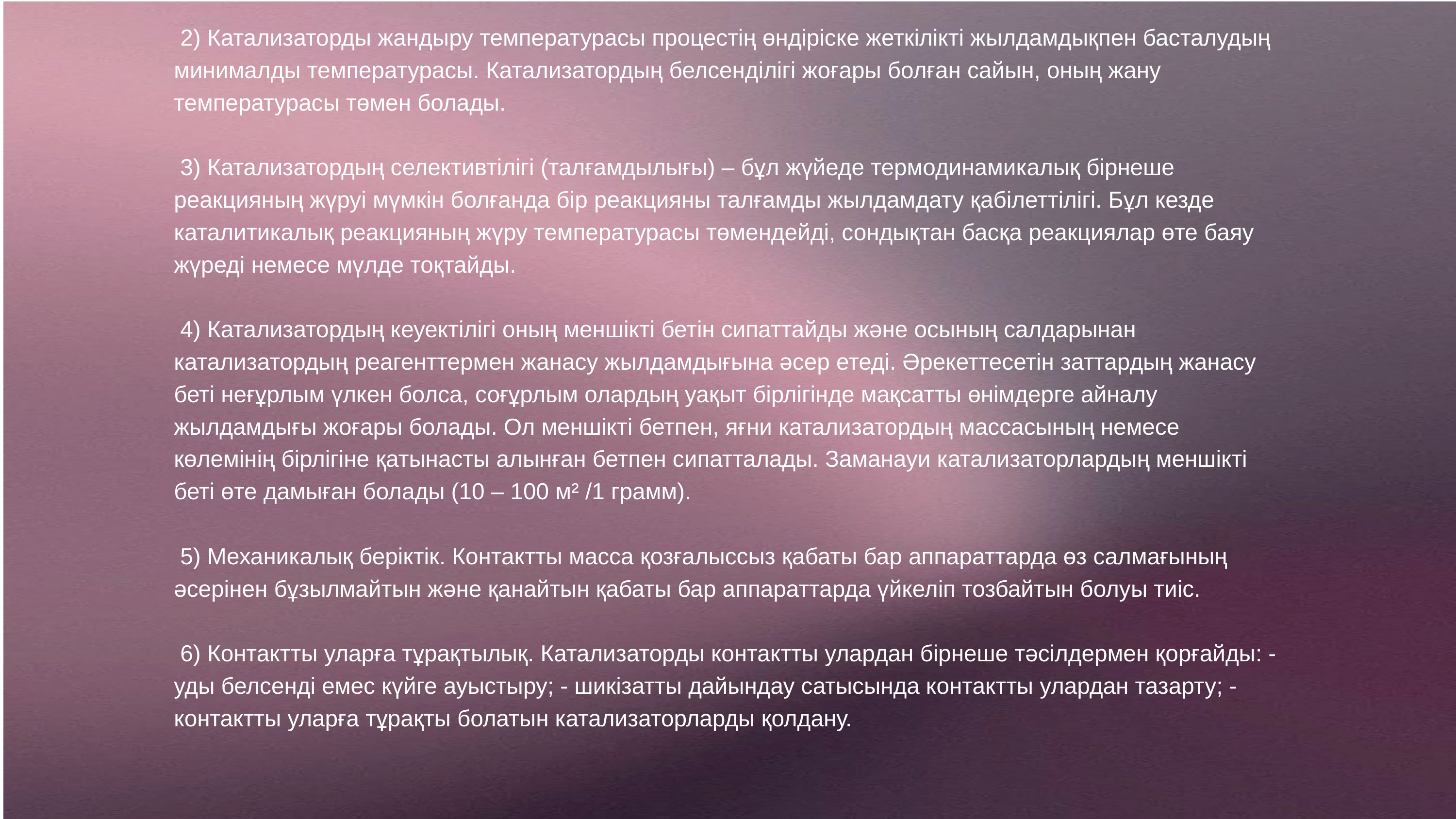

2) Катализаторды жандыру температурасы процестің өндіріске жеткілікті жылдамдықпен басталудың минималды температурасы. Катализатордың белсенділігі жоғары болған сайын, оның жану температурасы төмен болады.

 3) Катализатордың селективтілігі (талғамдылығы) – бұл жүйеде термодинамикалық бірнеше реакцияның жүруі мүмкін болғанда бір реакцияны талғамды жылдамдату қабілеттілігі. Бұл кезде каталитикалық реакцияның жүру температурасы төмендейді, сондықтан басқа реакциялар өте баяу жүреді немесе мүлде тоқтайды.

 4) Катализатордың кеуектілігі оның меншікті бетін сипаттайды және осының салдарынан катализатордың реагенттермен жанасу жылдамдығына әсер етеді. Әрекеттесетін заттардың жанасу беті неғұрлым үлкен болса, соғұрлым олардың уақыт бірлігінде мақсатты өнімдерге айналу жылдамдығы жоғары болады. Ол меншікті бетпен, яғни катализатордың массасының немесе көлемінің бірлігіне қатынасты алынған бетпен сипатталады. Заманауи катализаторлардың меншікті беті өте дамыған болады (10 – 100 м² /1 грамм).

 5) Механикалық беріктік. Контактты масса қозғалыссыз қабаты бар аппараттарда өз салмағының әсерінен бұзылмайтын және қанайтын қабаты бар аппараттарда үйкеліп тозбайтын болуы тиіс.

 6) Контактты уларға тұрақтылық. Катализаторды контактты улардан бірнеше тәсілдермен қорғайды: - уды белсенді емес күйге ауыстыру; - шикізатты дайындау сатысында контактты улардан тазарту; - контактты уларға тұрақты болатын катализаторларды қолдану.